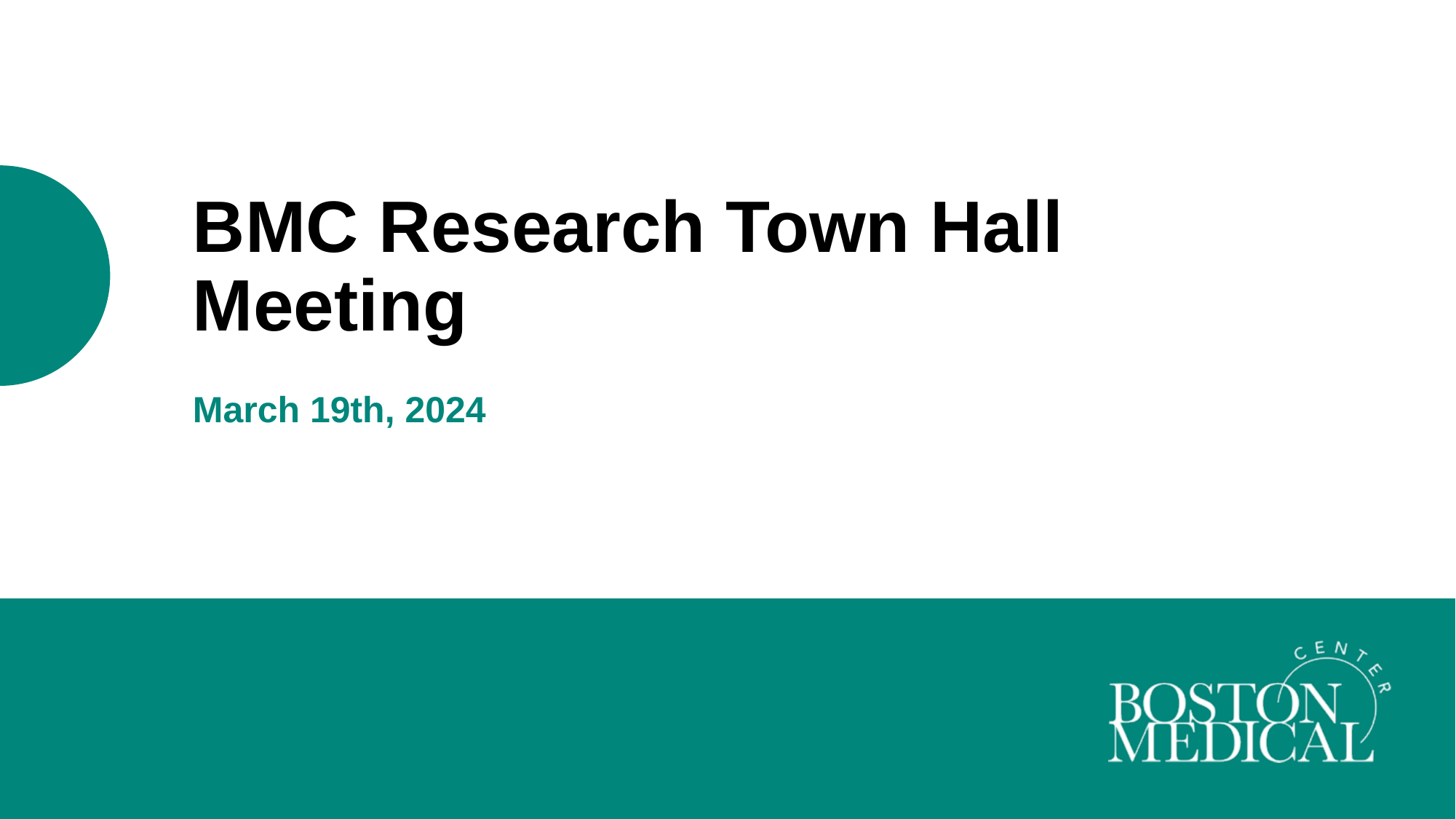

# BMC Research Town Hall Meeting
March 19th, 2024